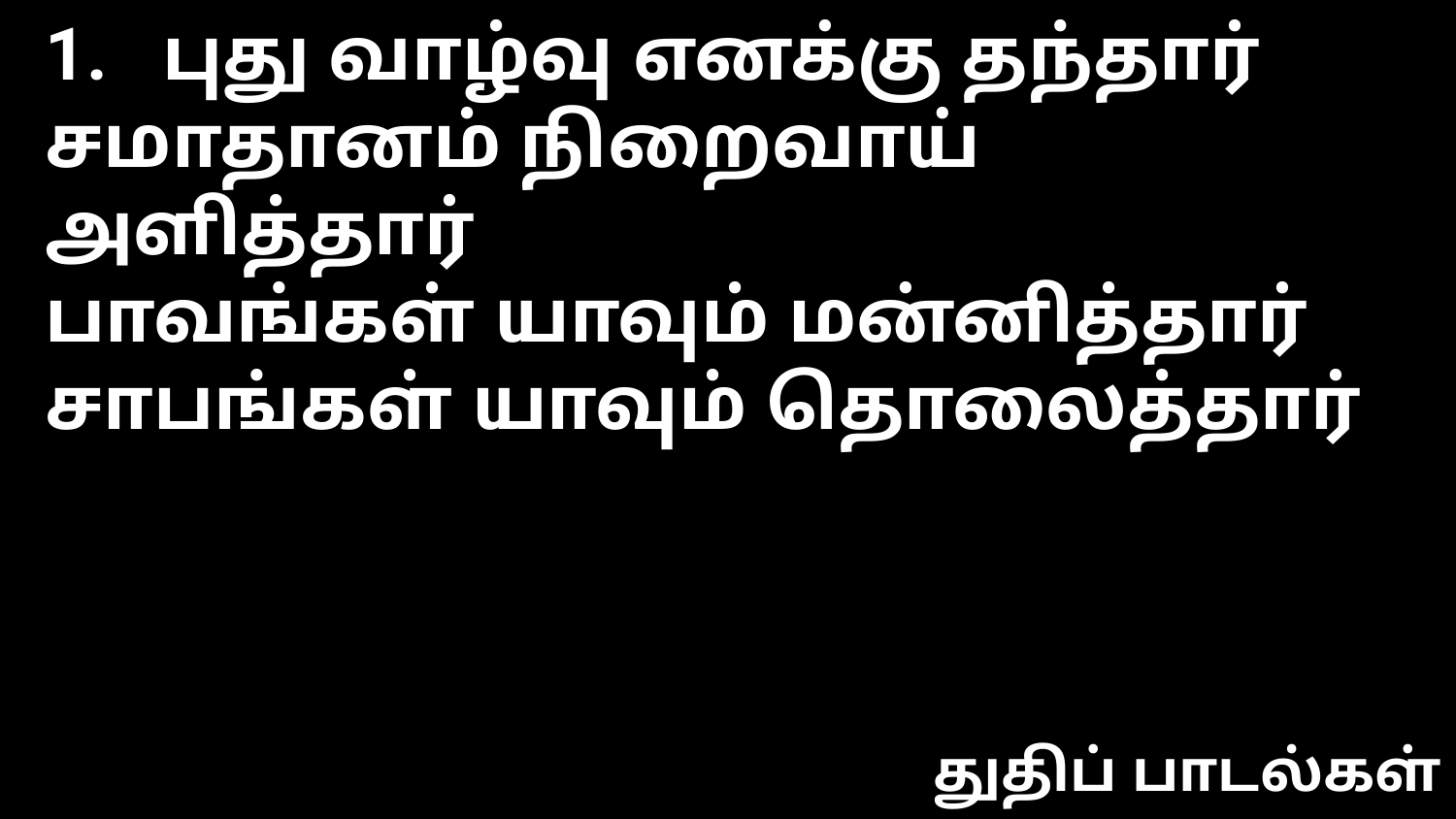

1.   புது வாழ்வு எனக்கு தந்தார்
சமாதானம் நிறைவாய் அளித்தார்
பாவங்கள் யாவும் மன்னித்தார்
சாபங்கள் யாவும் தொலைத்தார்

துதிப் பாடல்கள்